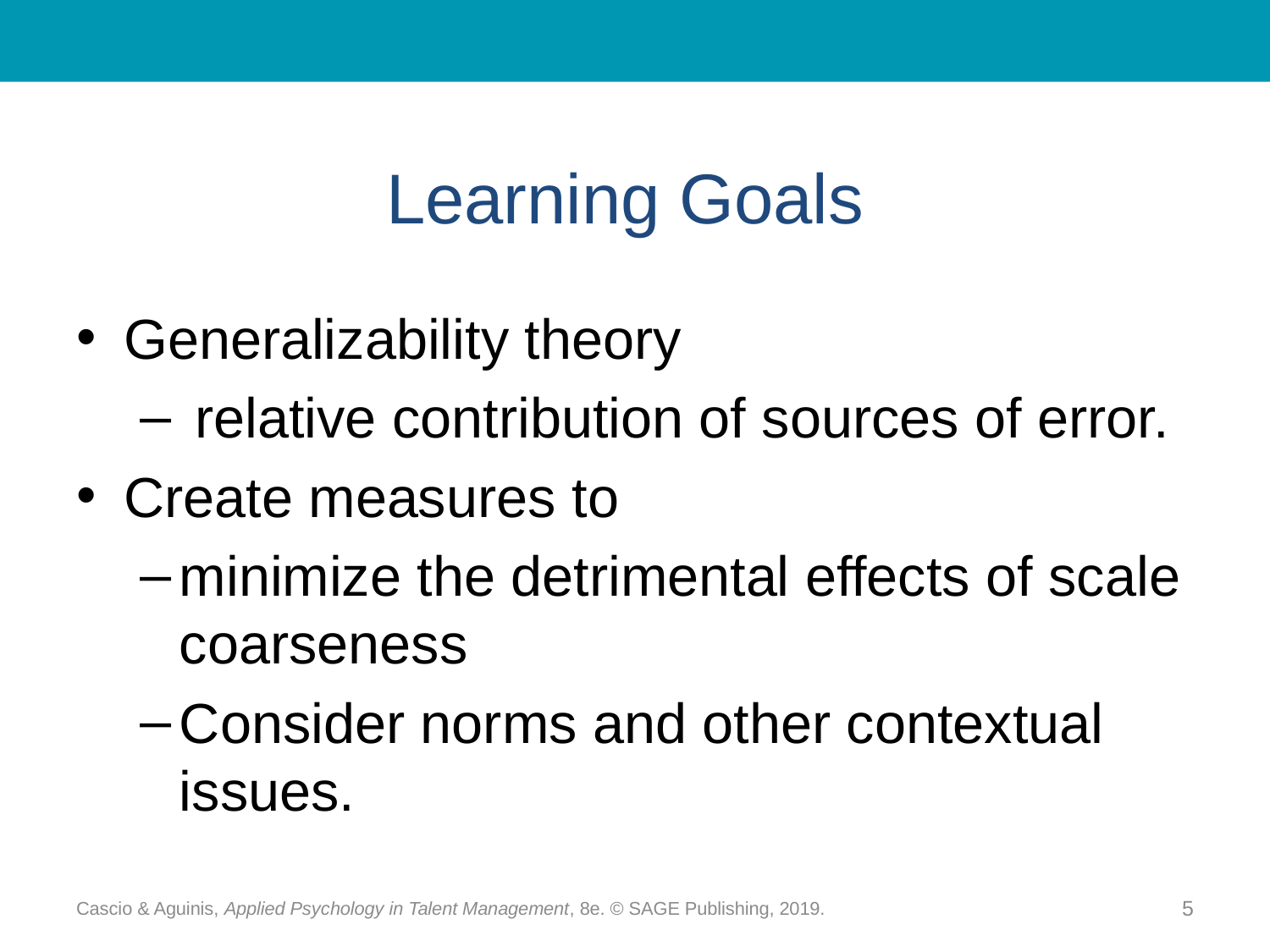

# Learning Goals
Generalizability theory
 relative contribution of sources of error.
Create measures to
minimize the detrimental effects of scale coarseness
Consider norms and other contextual issues.

Cascio & Aguinis, Applied Psychology in Talent Management, 8e. © SAGE Publishing, 2019.
5